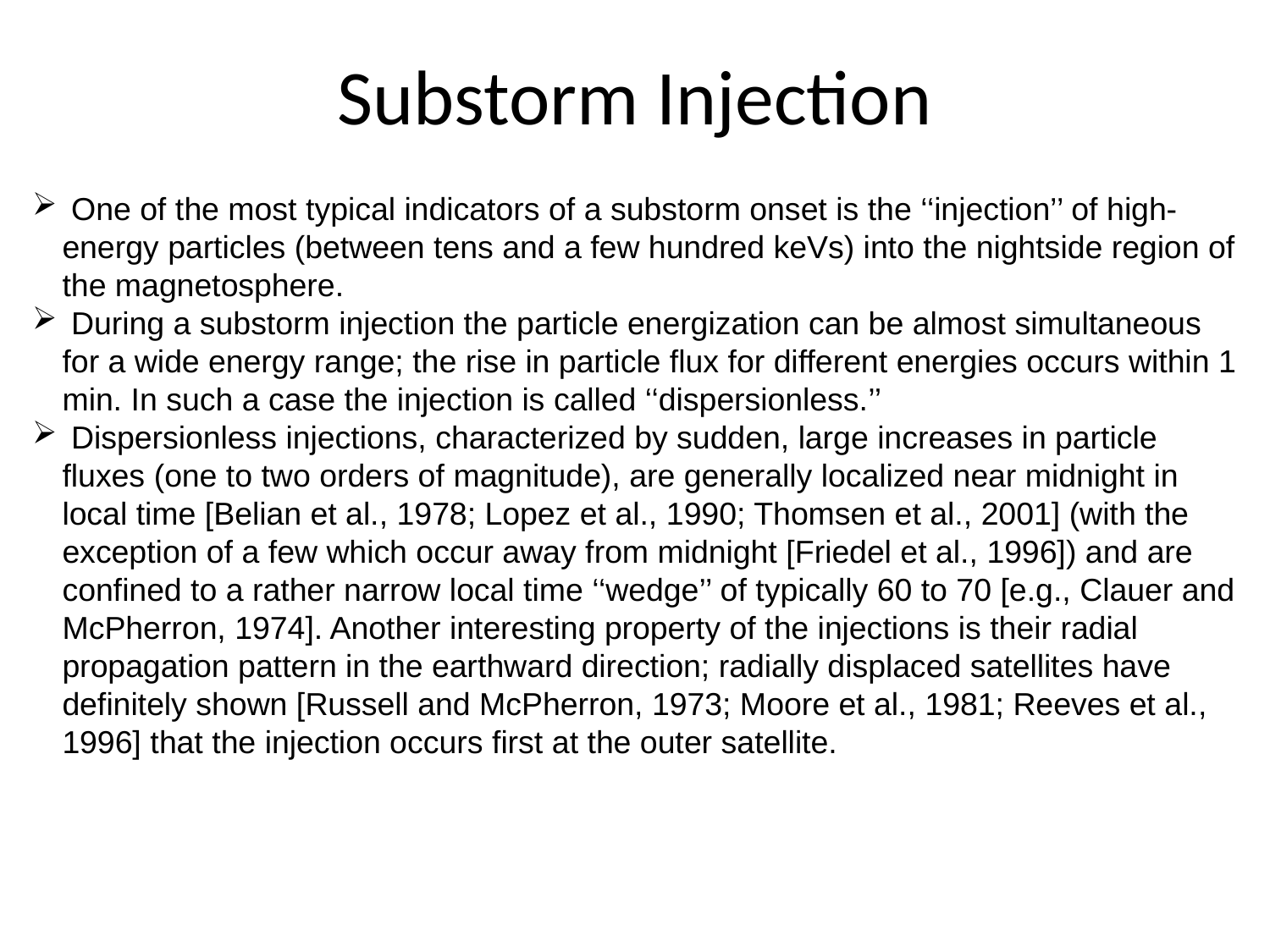

# Substorm Injection
 One of the most typical indicators of a substorm onset is the ‘‘injection’’ of high-energy particles (between tens and a few hundred keVs) into the nightside region of the magnetosphere.
 During a substorm injection the particle energization can be almost simultaneous for a wide energy range; the rise in particle flux for different energies occurs within 1 min. In such a case the injection is called ‘‘dispersionless.’’
 Dispersionless injections, characterized by sudden, large increases in particle fluxes (one to two orders of magnitude), are generally localized near midnight in local time [Belian et al., 1978; Lopez et al., 1990; Thomsen et al., 2001] (with the exception of a few which occur away from midnight [Friedel et al., 1996]) and are confined to a rather narrow local time ‘‘wedge’’ of typically 60 to 70 [e.g., Clauer and McPherron, 1974]. Another interesting property of the injections is their radial propagation pattern in the earthward direction; radially displaced satellites have definitely shown [Russell and McPherron, 1973; Moore et al., 1981; Reeves et al., 1996] that the injection occurs first at the outer satellite.